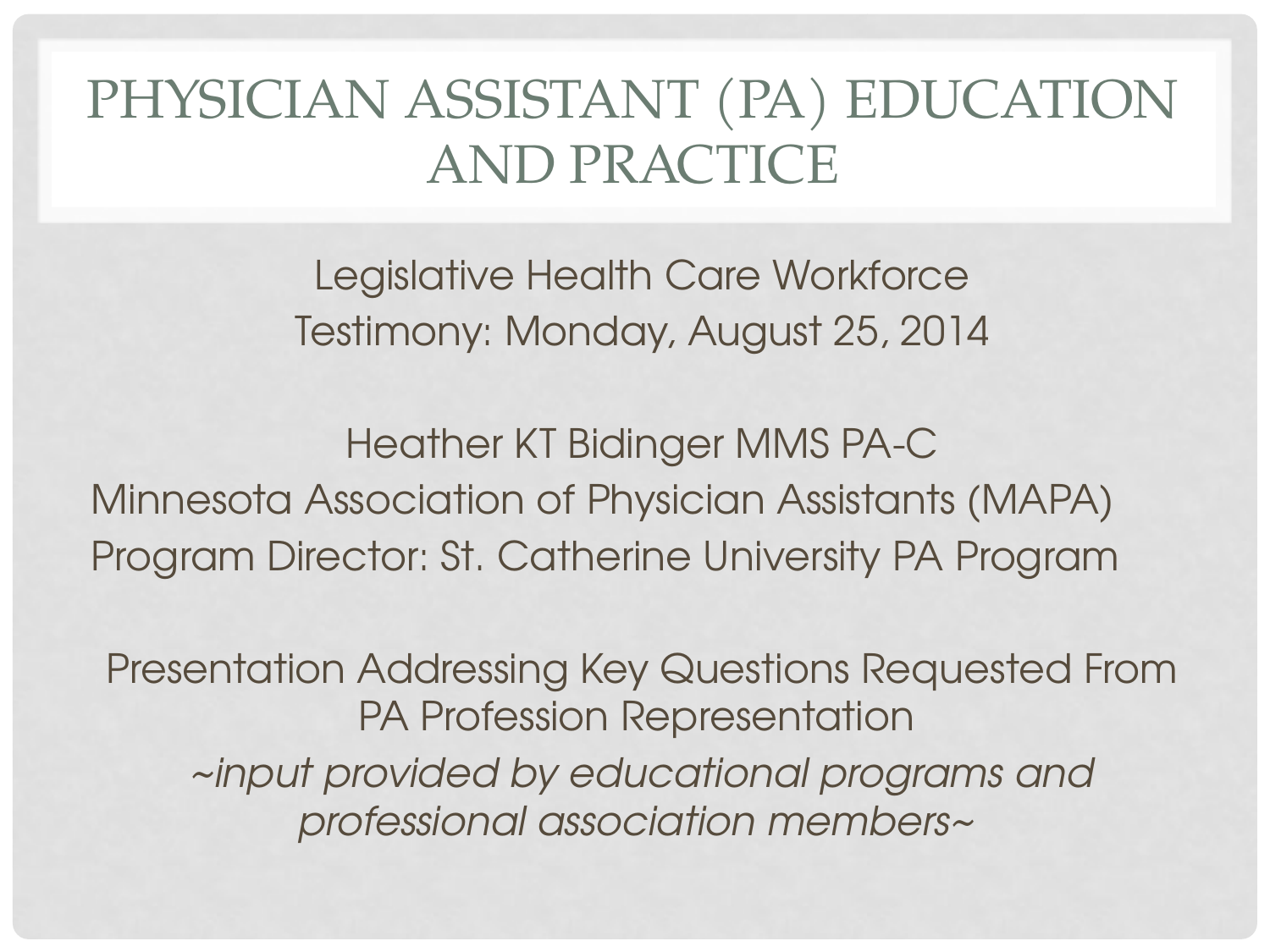

# Physician Assistant (PA) Education and Practice
Legislative Health Care Workforce
Testimony: Monday, August 25, 2014

Heather KT Bidinger MMS PA-C
Minnesota Association of Physician Assistants (MAPA)
Program Director: St. Catherine University PA Program

Presentation Addressing Key Questions Requested From PA Profession Representation
~input provided by educational programs and professional association members~